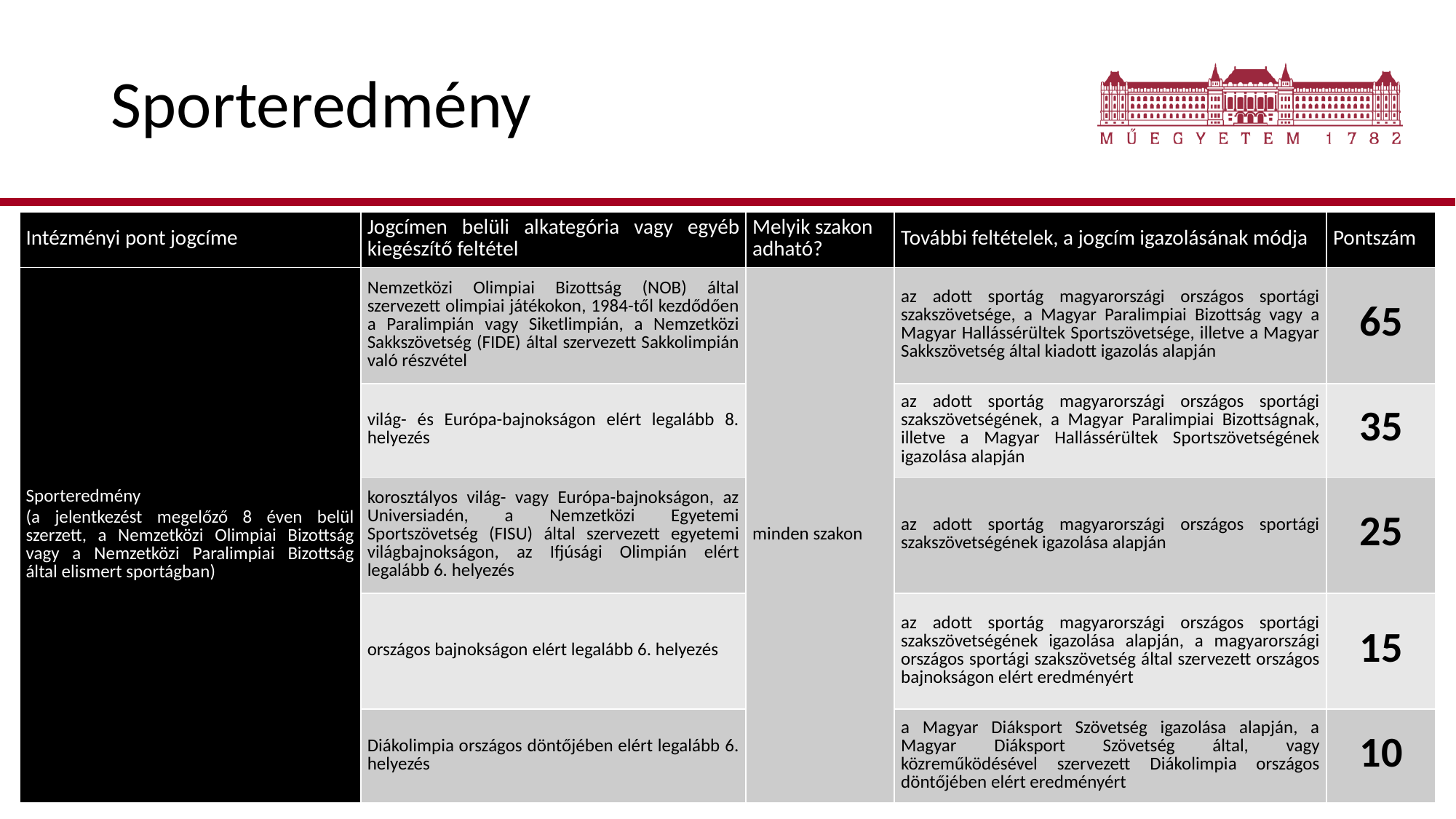

# Sporteredmény
| Intézményi pont jogcíme | Jogcímen belüli alkategória vagy egyéb kiegészítő feltétel | Melyik szakon adható? | További feltételek, a jogcím igazolásának módja | Pontszám |
| --- | --- | --- | --- | --- |
| Sporteredmény (a jelentkezést megelőző 8 éven belül szerzett, a Nemzetközi Olimpiai Bizottság vagy a Nemzetközi Paralimpiai Bizottság által elismert sportágban) | Nemzetközi Olimpiai Bizottság (NOB) által szervezett olimpiai játékokon, 1984-től kezdődően a Paralimpián vagy Siketlimpián, a Nemzetközi Sakkszövetség (FIDE) által szervezett Sakkolimpián való részvétel | minden szakon | az adott sportág magyarországi országos sportági szakszövetsége, a Magyar Paralimpiai Bizottság vagy a Magyar Hallássérültek Sportszövetsége, illetve a Magyar Sakkszövetség által kiadott igazolás alapján | 65 |
|  | világ- és Európa-bajnokságon elért legalább 8. helyezés |  | az adott sportág magyarországi országos sportági szakszövetségének, a Magyar Paralimpiai Bizottságnak, illetve a Magyar Hallássérültek Sportszövetségének igazolása alapján | 35 |
|  | korosztályos világ- vagy Európa-bajnokságon, az Universiadén, a Nemzetközi Egyetemi Sportszövetség (FISU) által szervezett egyetemi világbajnokságon, az Ifjúsági Olimpián elért legalább 6. helyezés |  | az adott sportág magyarországi országos sportági szakszövetségének igazolása alapján | 25 |
|  | országos bajnokságon elért legalább 6. helyezés |  | az adott sportág magyarországi országos sportági szakszövetségének igazolása alapján, a magyarországi országos sportági szakszövetség által szervezett országos bajnokságon elért eredményért | 15 |
|  | Diákolimpia országos döntőjében elért legalább 6. helyezés |  | a Magyar Diáksport Szövetség igazolása alapján, a Magyar Diáksport Szövetség által, vagy közreműködésével szervezett Diákolimpia országos döntőjében elért eredményért | 10 |
Fókuszban a felvételi - középiskolai tanári ankét - Budapesti Műszaki és Gazdaságtudományi Egyetem
19